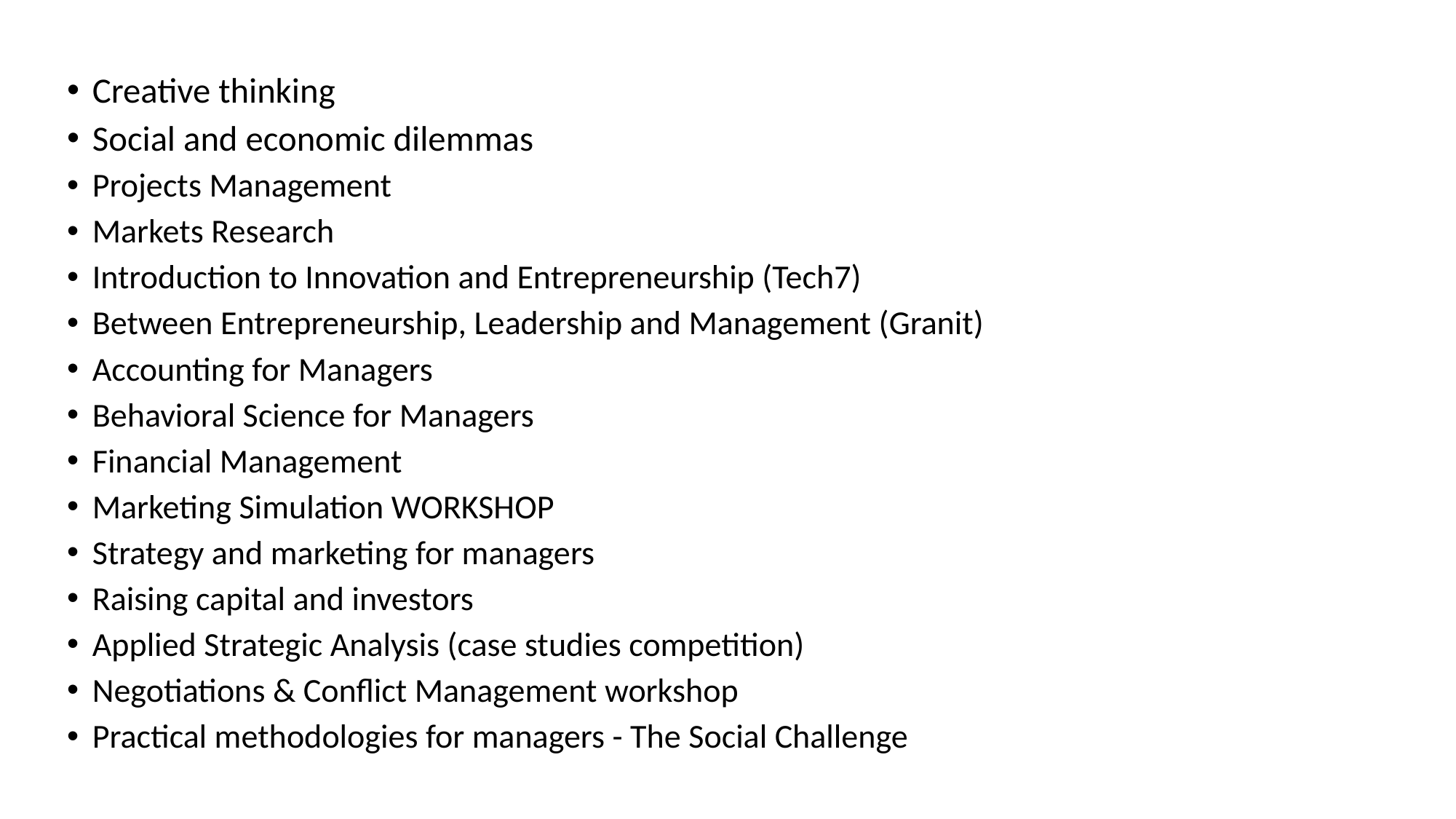

Creative thinking
Social and economic dilemmas
Projects Management
Markets Research
Introduction to Innovation and Entrepreneurship (Tech7)
Between Entrepreneurship, Leadership and Management (Granit)
Accounting for Managers
Behavioral Science for Managers
Financial Management
Marketing Simulation WORKSHOP
Strategy and marketing for managers
Raising capital and investors
Applied Strategic Analysis (case studies competition)
Negotiations & Conflict Management workshop
Practical methodologies for managers - The Social Challenge